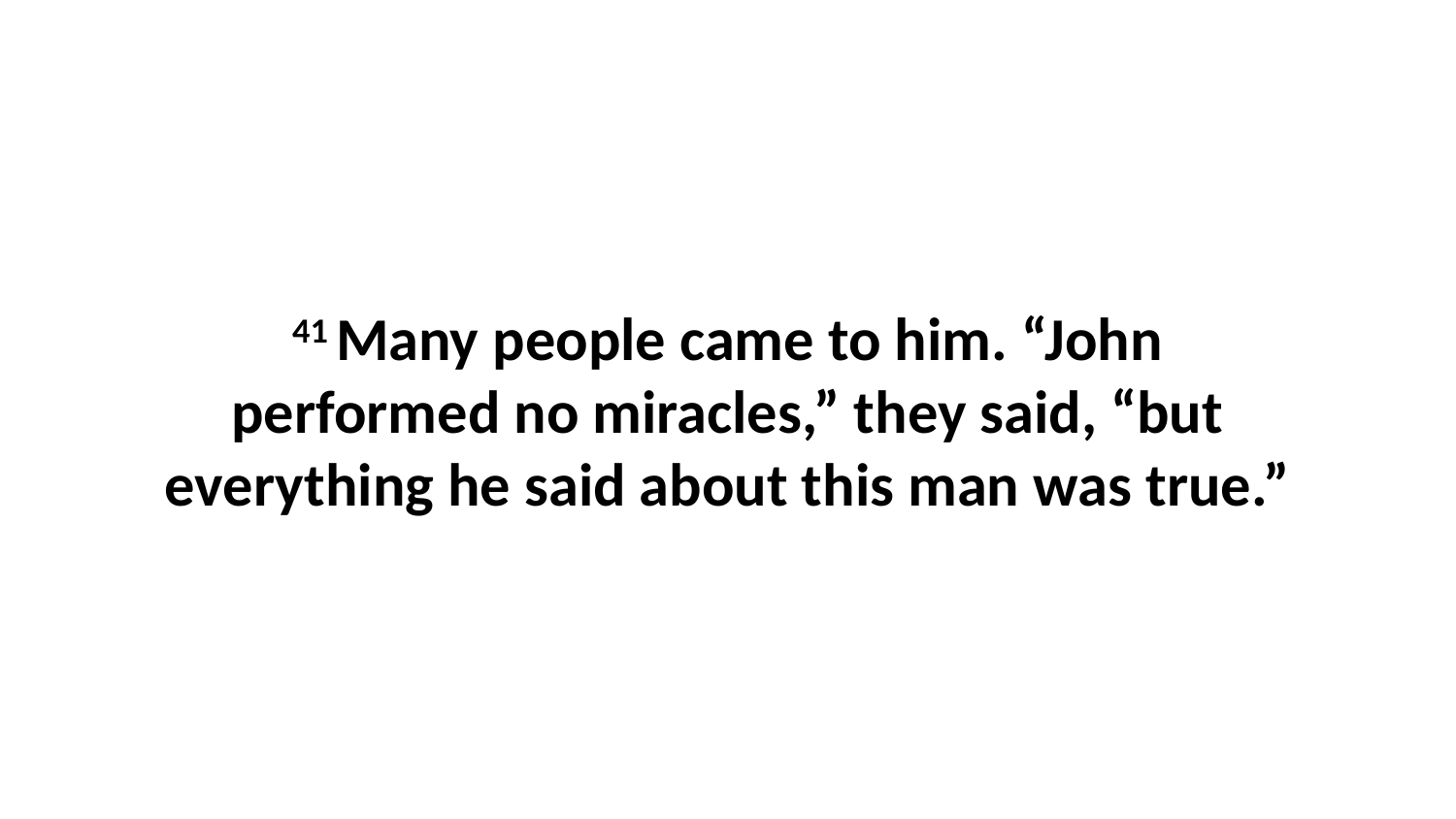

41 Many people came to him. “John performed no miracles,” they said, “but everything he said about this man was true.”